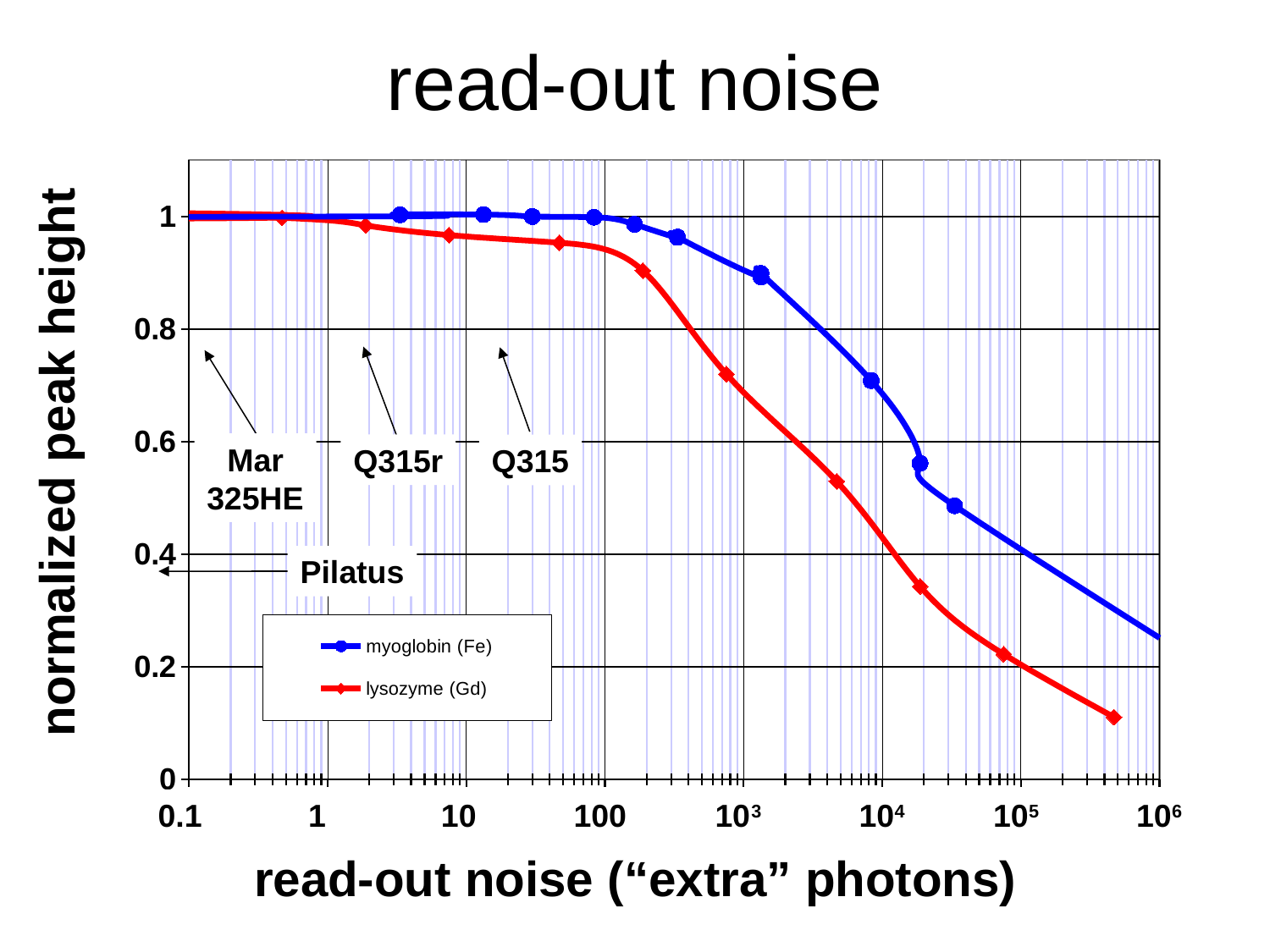

# read-out noise

### Chart

| Category | myoglobin (Fe) | lysozyme (Gd) |
|---|---|---|

normalized peak height
Mar
325HE
Q315r
Q315
Pilatus

0.1            1             10           100          103           104          105           106
read-out noise (“extra” photons)